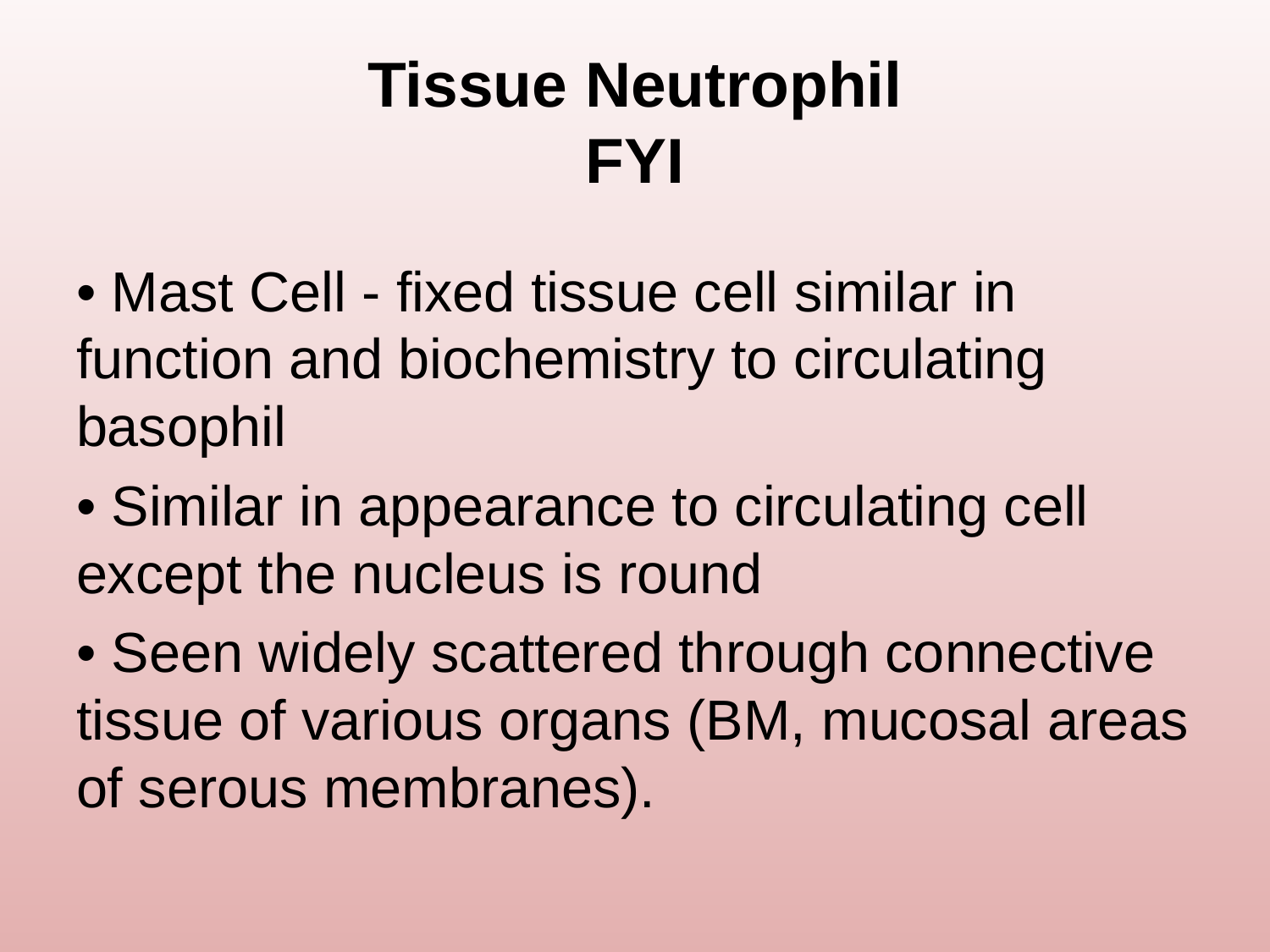

# Tissue Neutrophil FYI
• Mast Cell - fixed tissue cell similar in function and biochemistry to circulating basophil
• Similar in appearance to circulating cell except the nucleus is round
• Seen widely scattered through connective tissue of various organs (BM, mucosal areas of serous membranes).